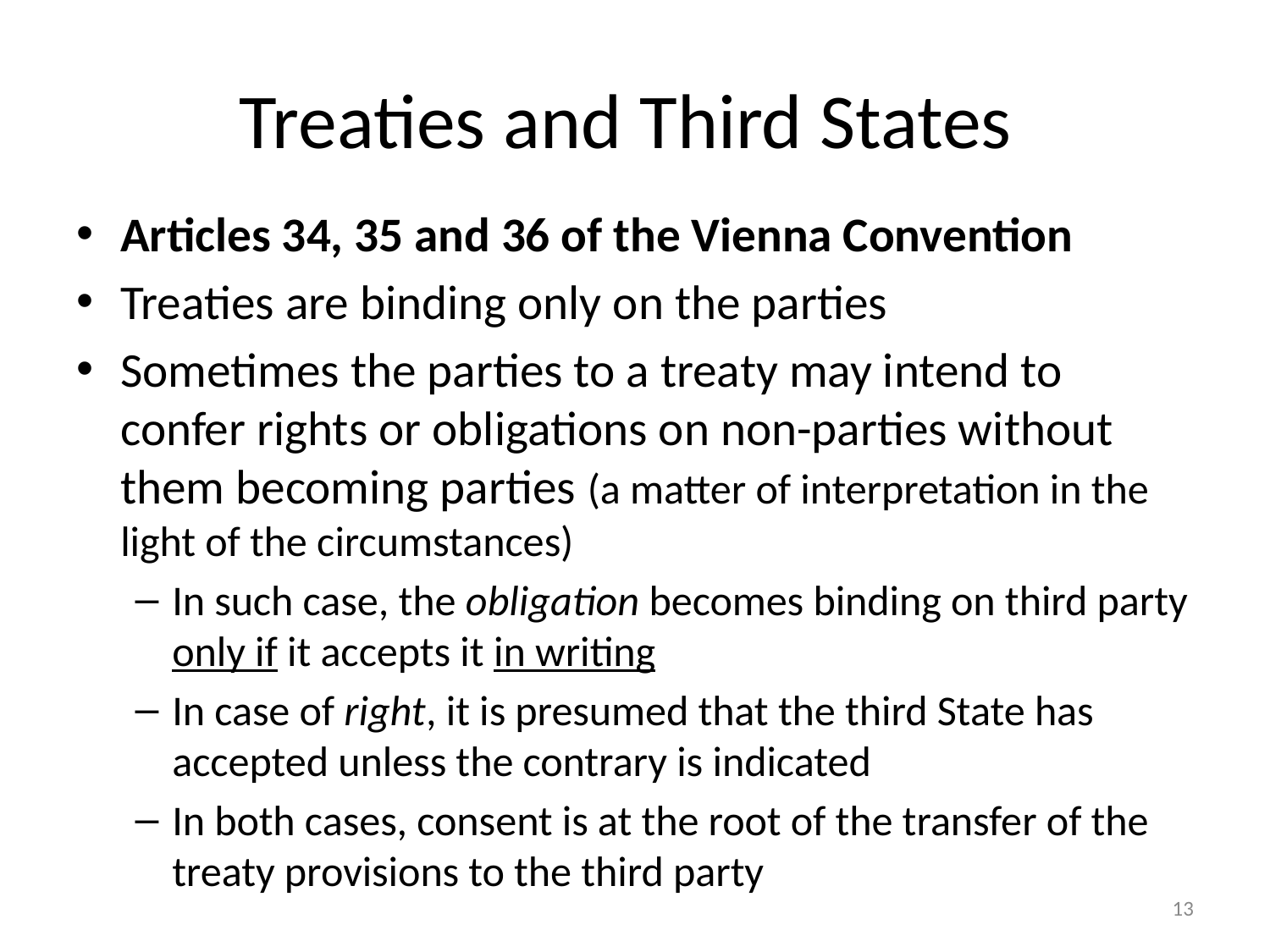

# Treaties and Third States
Articles 34, 35 and 36 of the Vienna Convention
Treaties are binding only on the parties
Sometimes the parties to a treaty may intend to confer rights or obligations on non-parties without them becoming parties (a matter of interpretation in the light of the circumstances)
In such case, the obligation becomes binding on third party only if it accepts it in writing
In case of right, it is presumed that the third State has accepted unless the contrary is indicated
In both cases, consent is at the root of the transfer of the treaty provisions to the third party

13